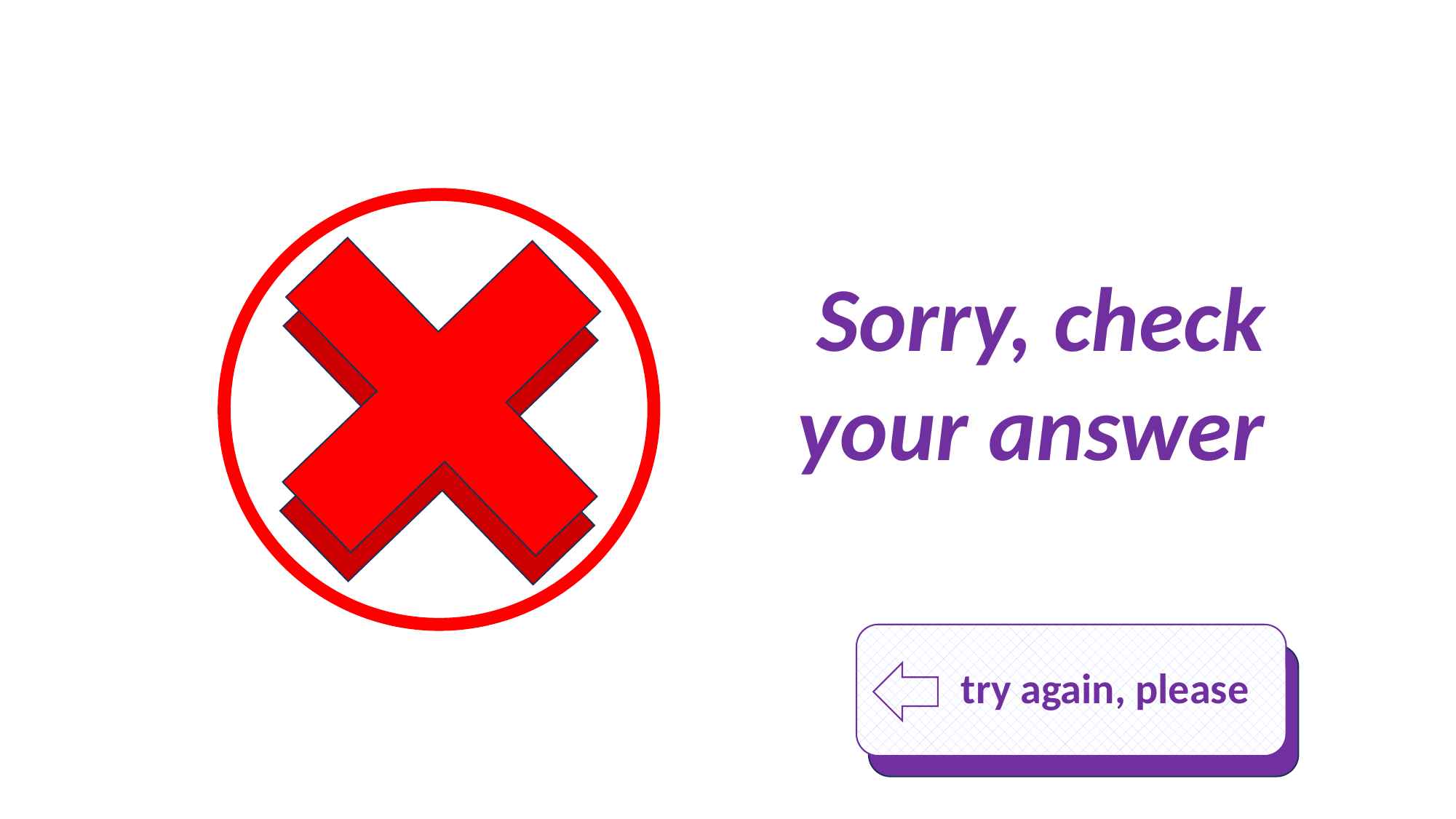

Sorry, check
your answer

        try again, please